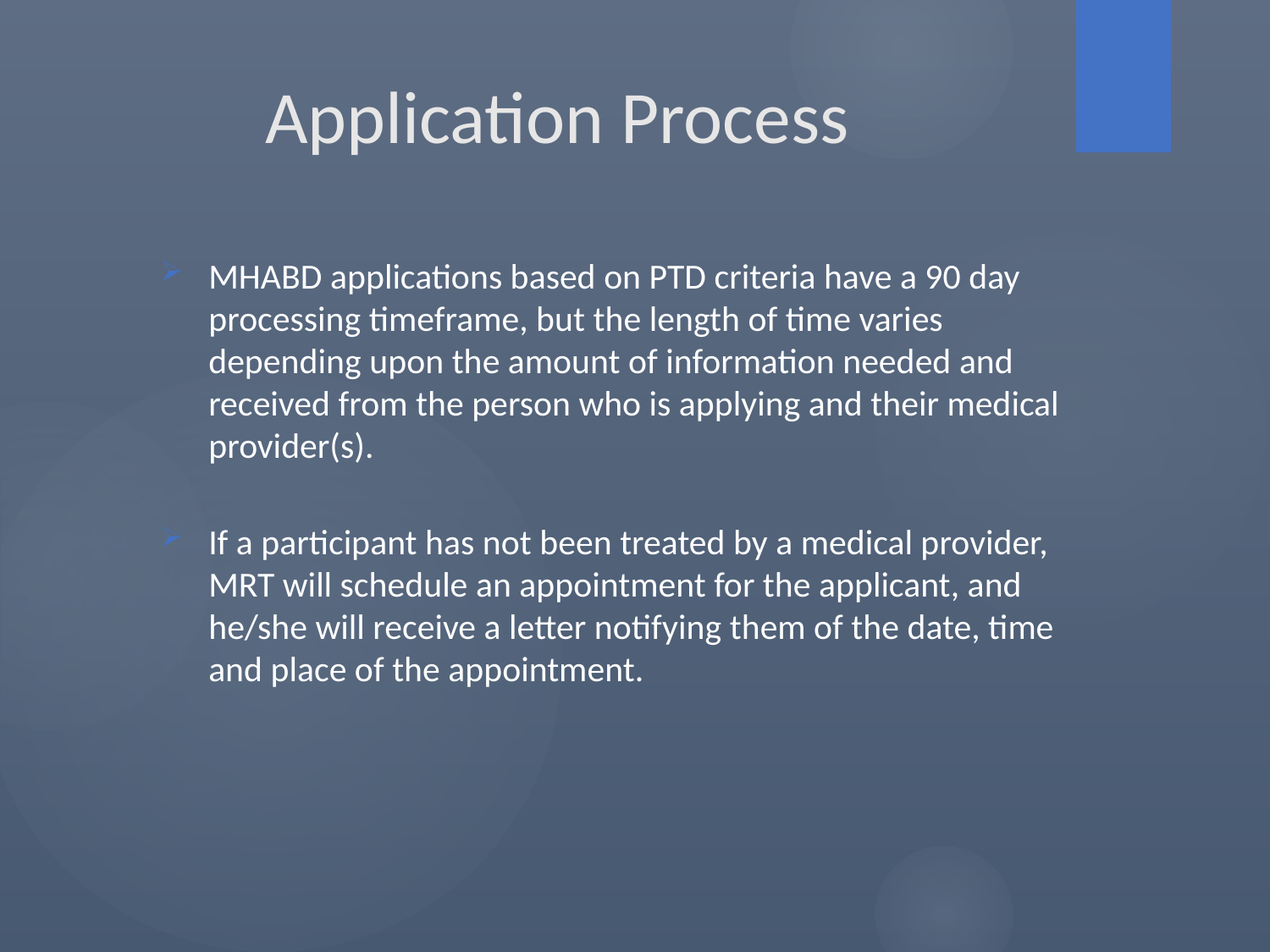

# Application Process
MHABD applications based on PTD criteria have a 90 day processing timeframe, but the length of time varies depending upon the amount of information needed and received from the person who is applying and their medical provider(s).

If a participant has not been treated by a medical provider, MRT will schedule an appointment for the applicant, and he/she will receive a letter notifying them of the date, time and place of the appointment.